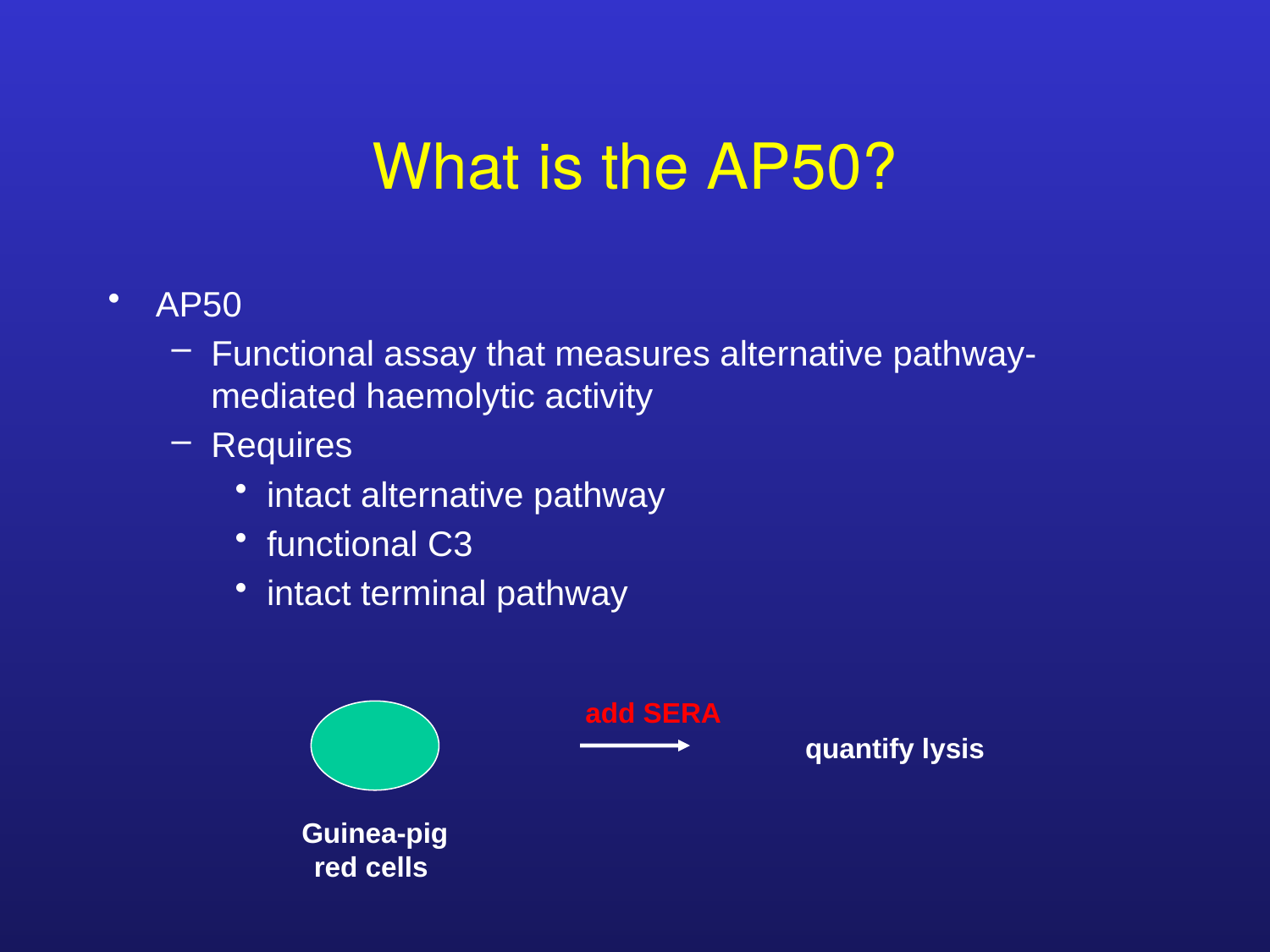

# What is the AP50?
AP50
Functional assay that measures alternative pathway-mediated haemolytic activity
Requires
intact alternative pathway
functional C3
intact terminal pathway

add SERA

Guinea-pig red cells
quantify lysis